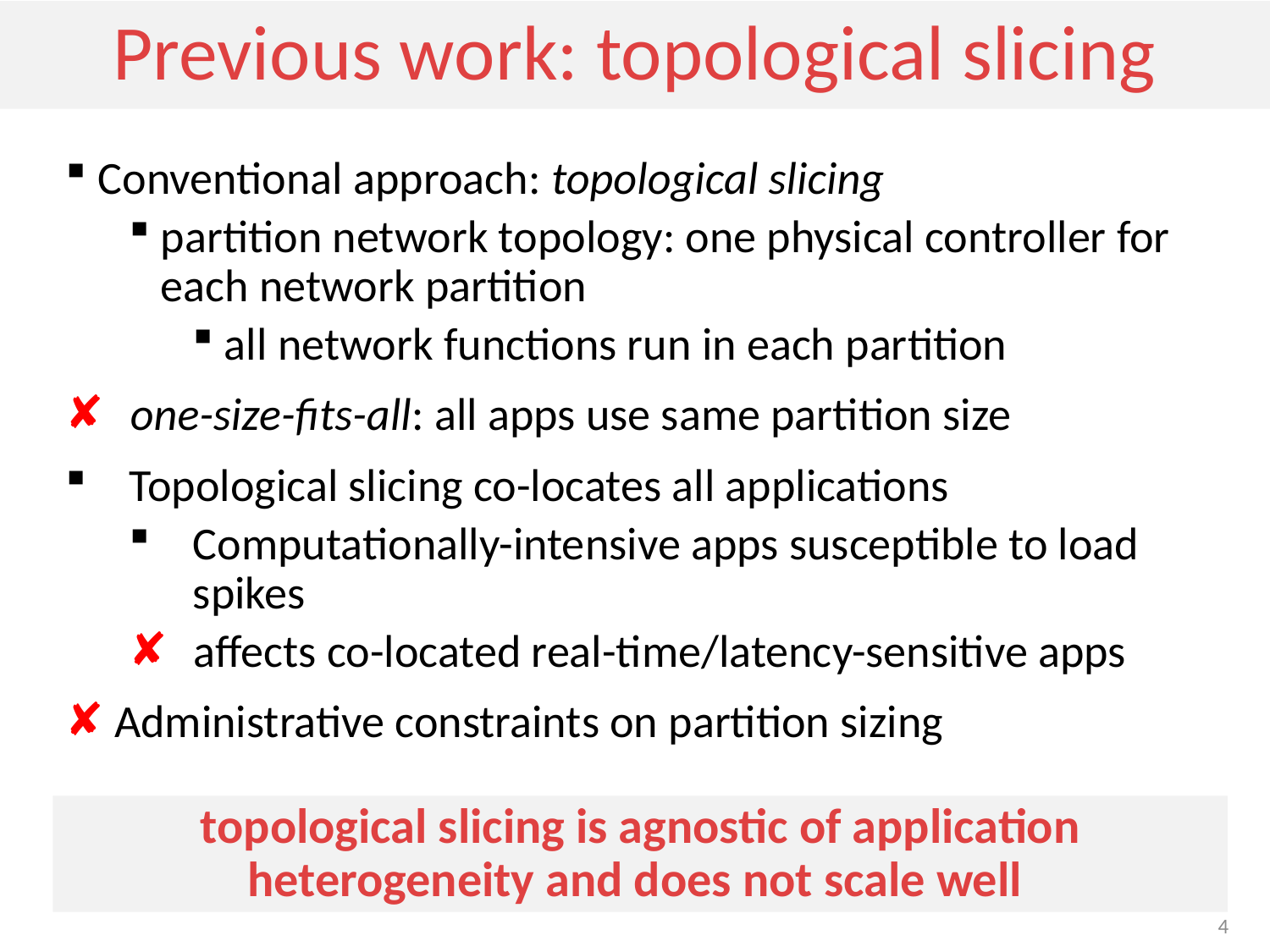

# Previous work: topological slicing
Conventional approach: topological slicing
partition network topology: one physical controller for each network partition
all network functions run in each partition
one-size-fits-all: all apps use same partition size
Topological slicing co-locates all applications
Computationally-intensive apps susceptible to load spikes
affects co-located real-time/latency-sensitive apps
Administrative constraints on partition sizing

topological slicing is agnostic of application heterogeneity and does not scale well
4